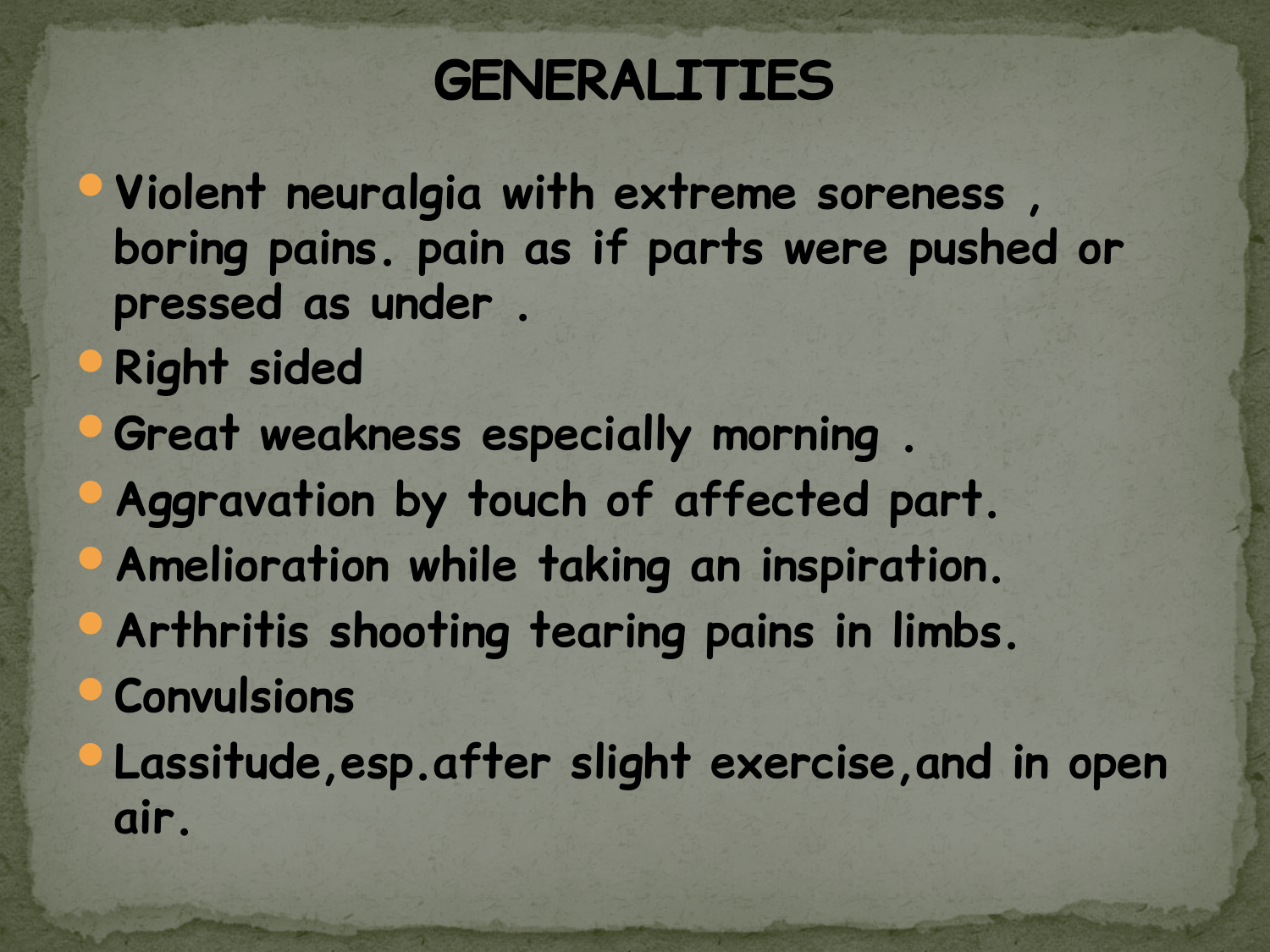

# GENERALITIES
Violent neuralgia with extreme soreness , boring pains. pain as if parts were pushed or pressed as under .
Right sided
Great weakness especially morning .
Aggravation by touch of affected part.
Amelioration while taking an inspiration.
Arthritis shooting tearing pains in limbs.
Convulsions
Lassitude,esp.after slight exercise,and in open air.